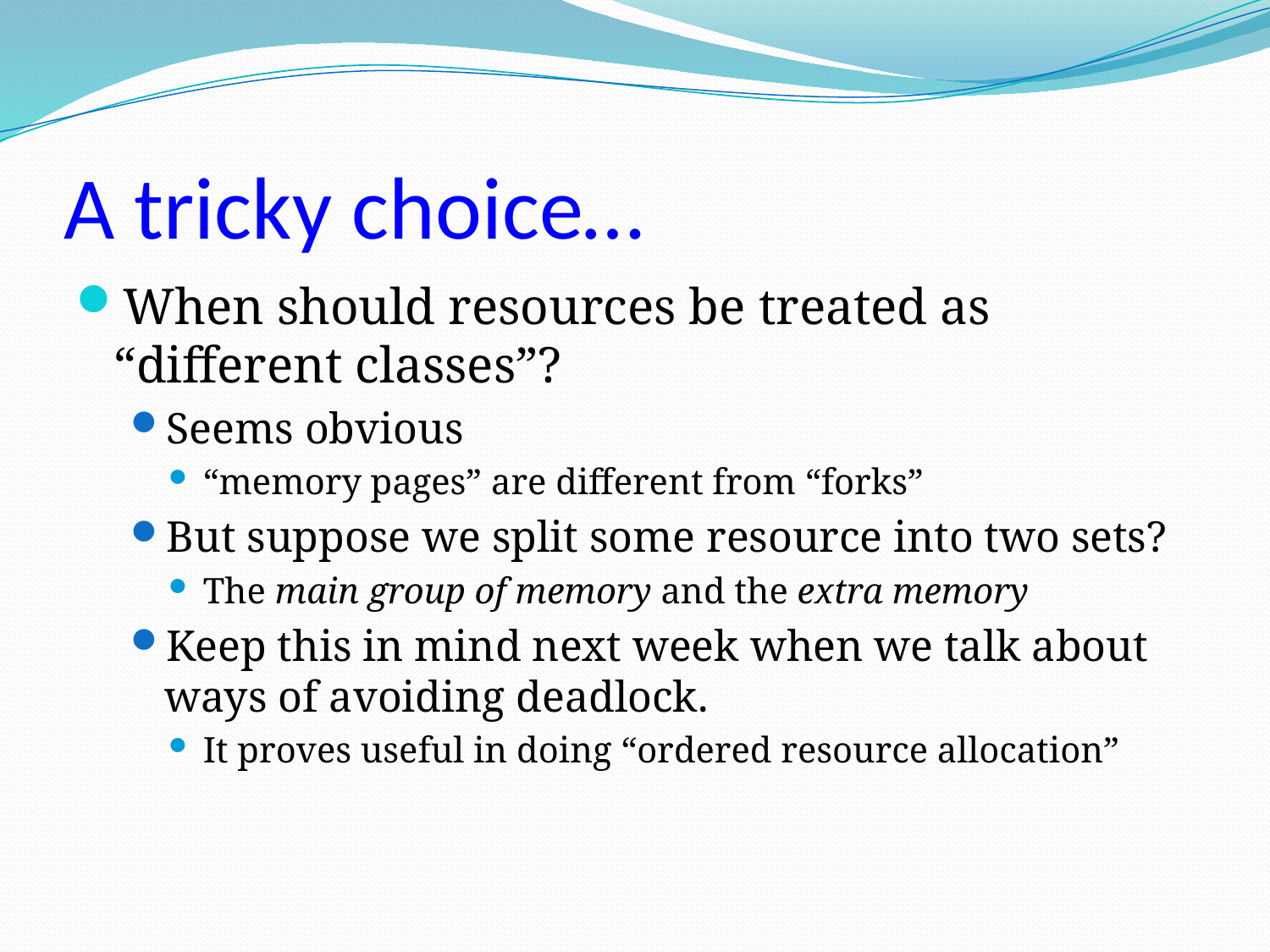

# A tricky choice…
When should resources be treated as “different classes”?
Seems obvious
“memory pages” are different from “forks”
But suppose we split some resource into two sets?
The main group of memory and the extra memory
Keep this in mind next week when we talk about ways of avoiding deadlock.
It proves useful in doing “ordered resource allocation”